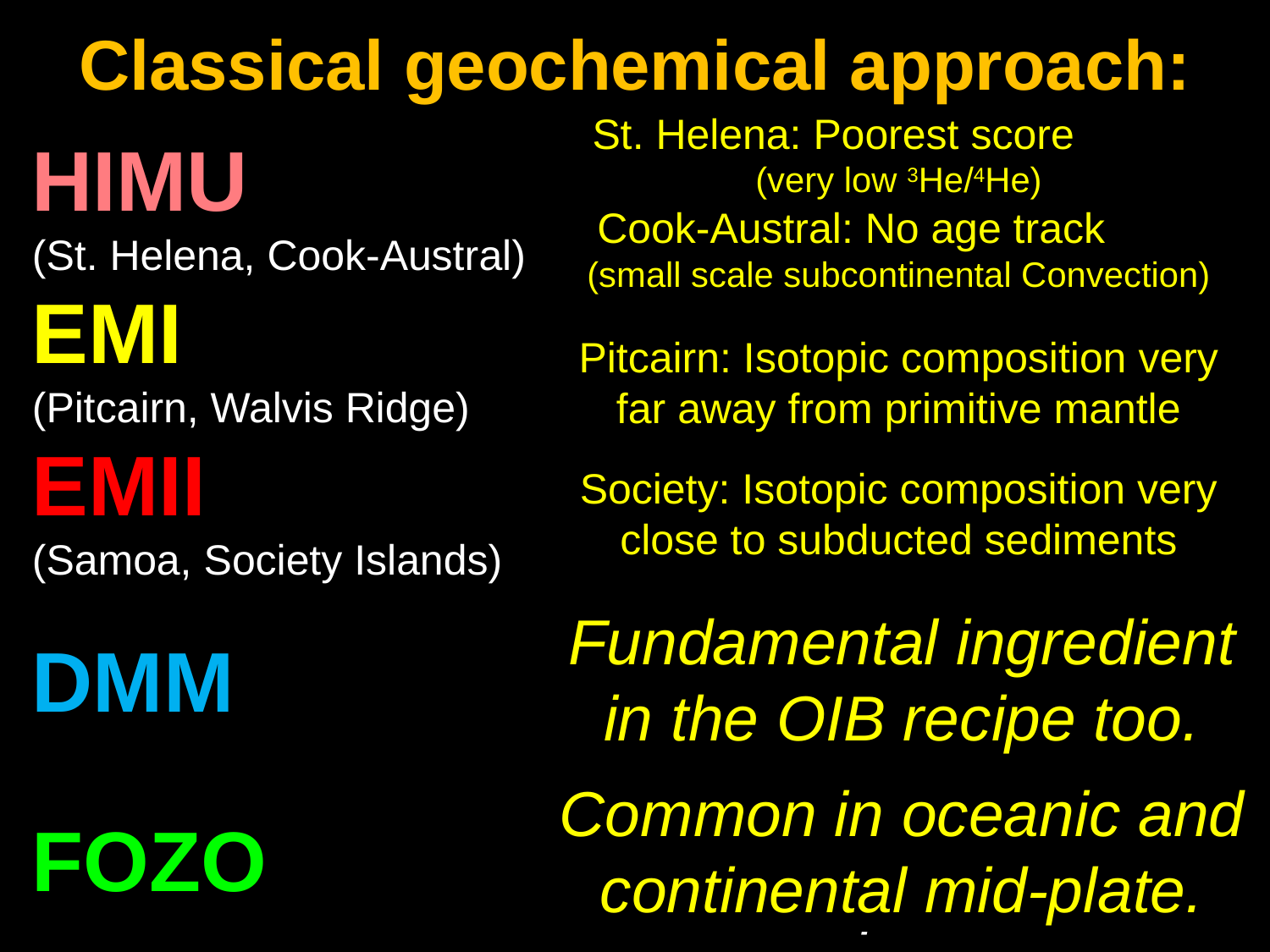

Classical geochemical approach:
St. Helena: Poorest score            (very low 3He/4He)

HIMU
(St. Helena, Cook-Austral)
EMI
(Pitcairn, Walvis Ridge)
EMII
(Samoa, Society Islands)

The most extreme OIB isotopic compositions,  but also extremely rare.

Cook-Austral: No age track         (small scale subcontinental Convection)
Pitcairn: Isotopic composition very far away from primitive mantle
Society: Isotopic composition very close to subducted sediments
Fundamental ingredient in the OIB recipe too.
Not the most common isotopic composition.
DMM
Common in oceanic and continental mid-plate.
PREvalent MAntle composition.
FOZO